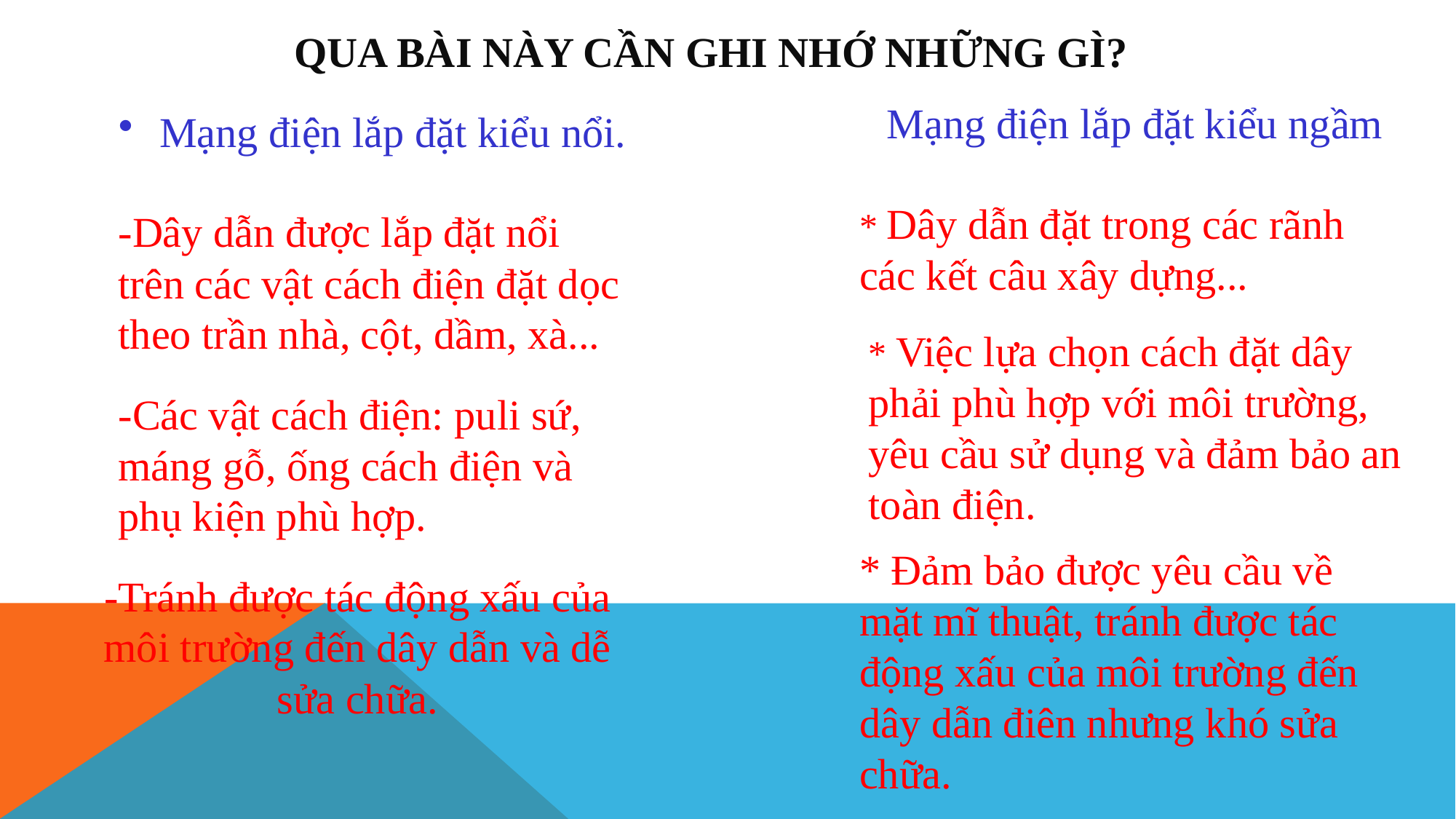

# Qua bài này cần ghi nhớ những gì?
Mạng điện lắp đặt kiểu ngầm
Mạng điện lắp đặt kiểu nổi.
* Dây dẫn đặt trong các rãnh các kết câu xây dựng...
-Dây dẫn được lắp đặt nổi trên các vật cách điện đặt dọc theo trần nhà, cột, dầm, xà...
* Việc lựa chọn cách đặt dây phải phù hợp với môi trường, yêu cầu sử dụng và đảm bảo an toàn điện.
-Các vật cách điện: puli sứ, máng gỗ, ống cách điện và phụ kiện phù hợp.
* Đảm bảo được yêu cầu về mặt mĩ thuật, tránh được tác động xấu của môi trường đến dây dẫn điên nhưng khó sửa chữa.
-Tránh được tác động xấu của môi trường đến dây dẫn và dễ sửa chữa.